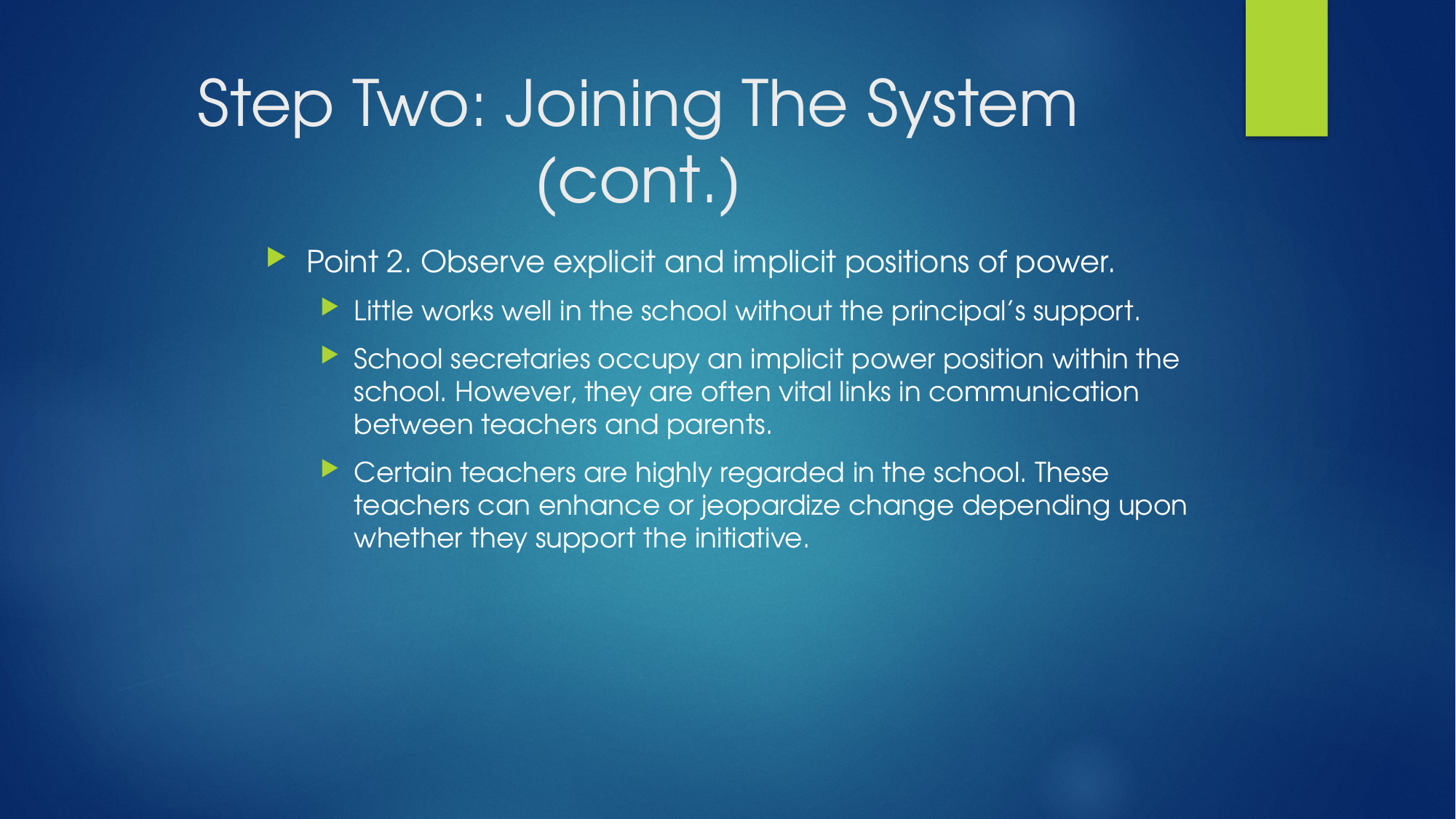

Step Two: Joining The System (cont.)
Point 2. Observe explicit and implicit positions of power.
Little works well in the school without the principal’s support.
School secretaries occupy an implicit power position within the school. However, they are often vital links in communication between teachers and parents.
Certain teachers are highly regarded in the school. These teachers can enhance or jeopardize change depending upon whether they support the initiative.